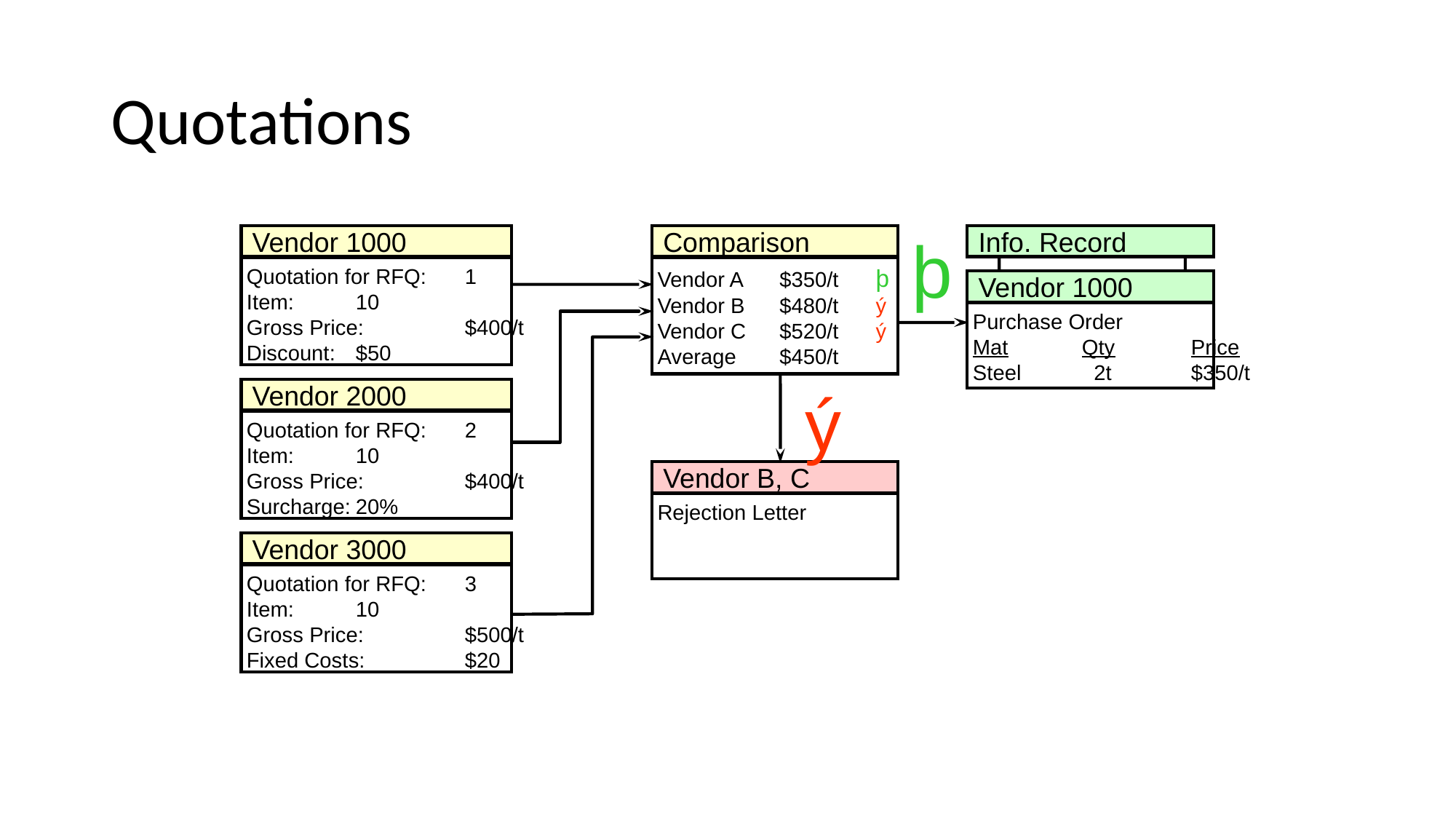

# Quotations
þ
Comparison
Info. Record

Vendor 1000
Purchase Order
Mat	Qty	Price
Steel	  2t	$350/t
Vendor 1000
Quotation for RFQ:	1
Item:	10
Gross Price:	$400/t
Discount:	$50
Vendor A	$350/t	þ
Vendor B	$480/t	ý
Vendor C	$520/t	ý
Average	$450/t

ý
Vendor 2000
Quotation for RFQ:	2
Item:	10
Gross Price:	$400/t
Surcharge:	20%
Vendor B, C
Rejection Letter
Vendor 3000
Quotation for RFQ:	3
Item:	10
Gross Price:	$500/t
Fixed Costs:	$20